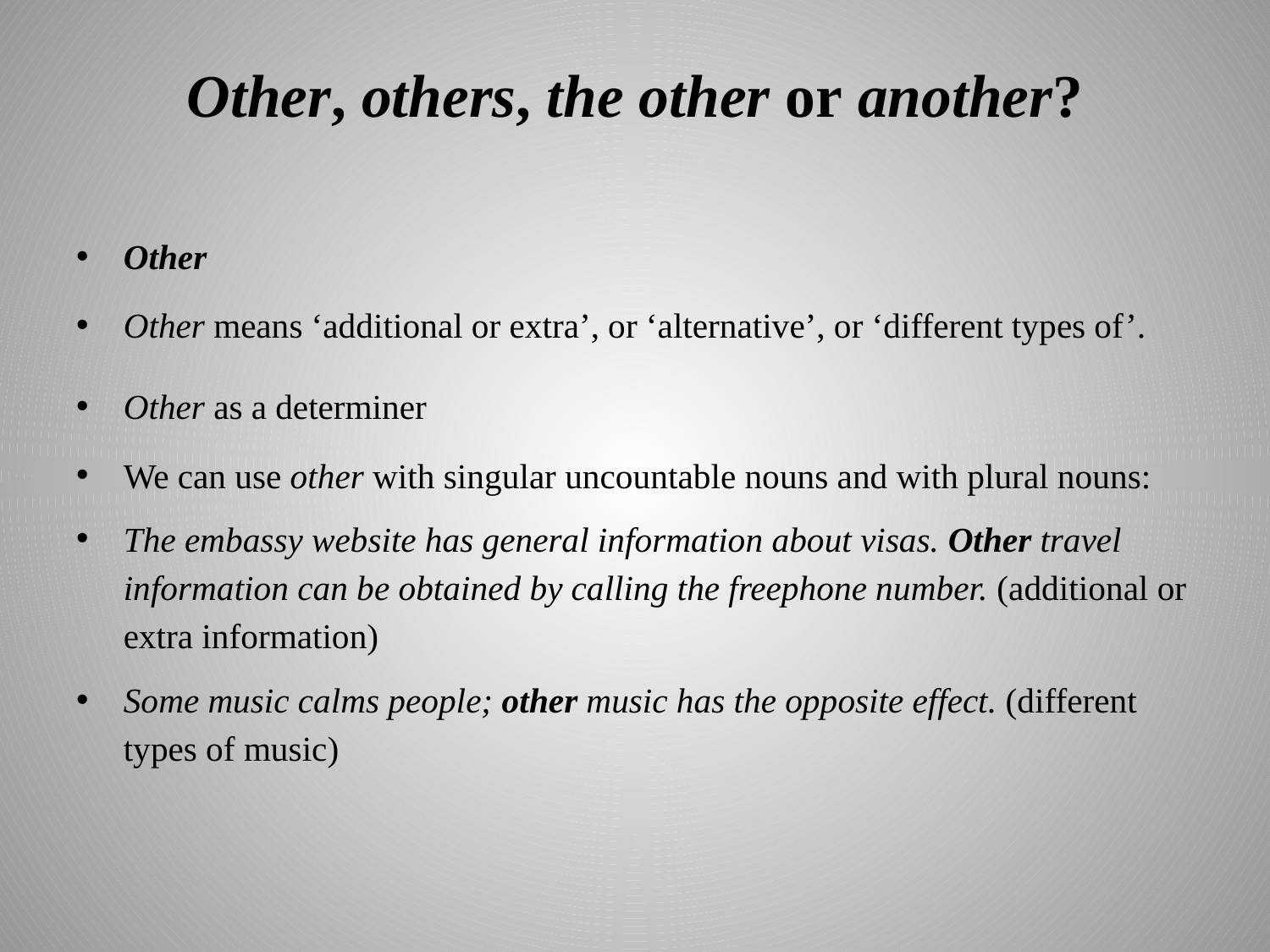

# Other, others, the other or another?
Other
Other means ‘additional or extra’, or ‘alternative’, or ‘different types of’.
Other as a determiner
We can use other with singular uncountable nouns and with plural nouns:
The embassy website has general information about visas. Other travel information can be obtained by calling the freephone number. (additional or extra information)
Some music calms people; other music has the opposite effect. (different types of music)